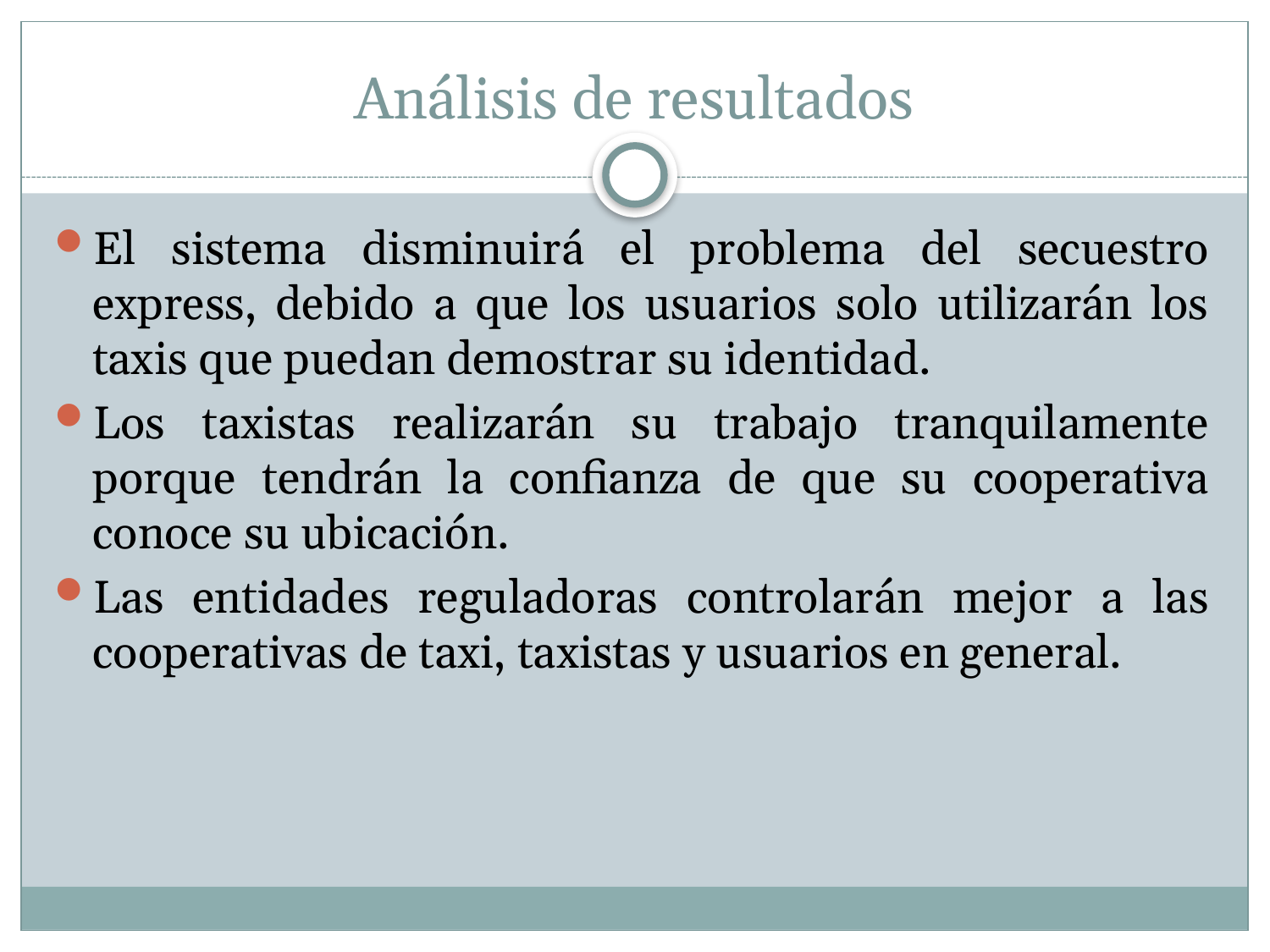

# Análisis de resultados
El sistema disminuirá el problema del secuestro express, debido a que los usuarios solo utilizarán los taxis que puedan demostrar su identidad.
Los taxistas realizarán su trabajo tranquilamente porque tendrán la confianza de que su cooperativa conoce su ubicación.
Las entidades reguladoras controlarán mejor a las cooperativas de taxi, taxistas y usuarios en general.